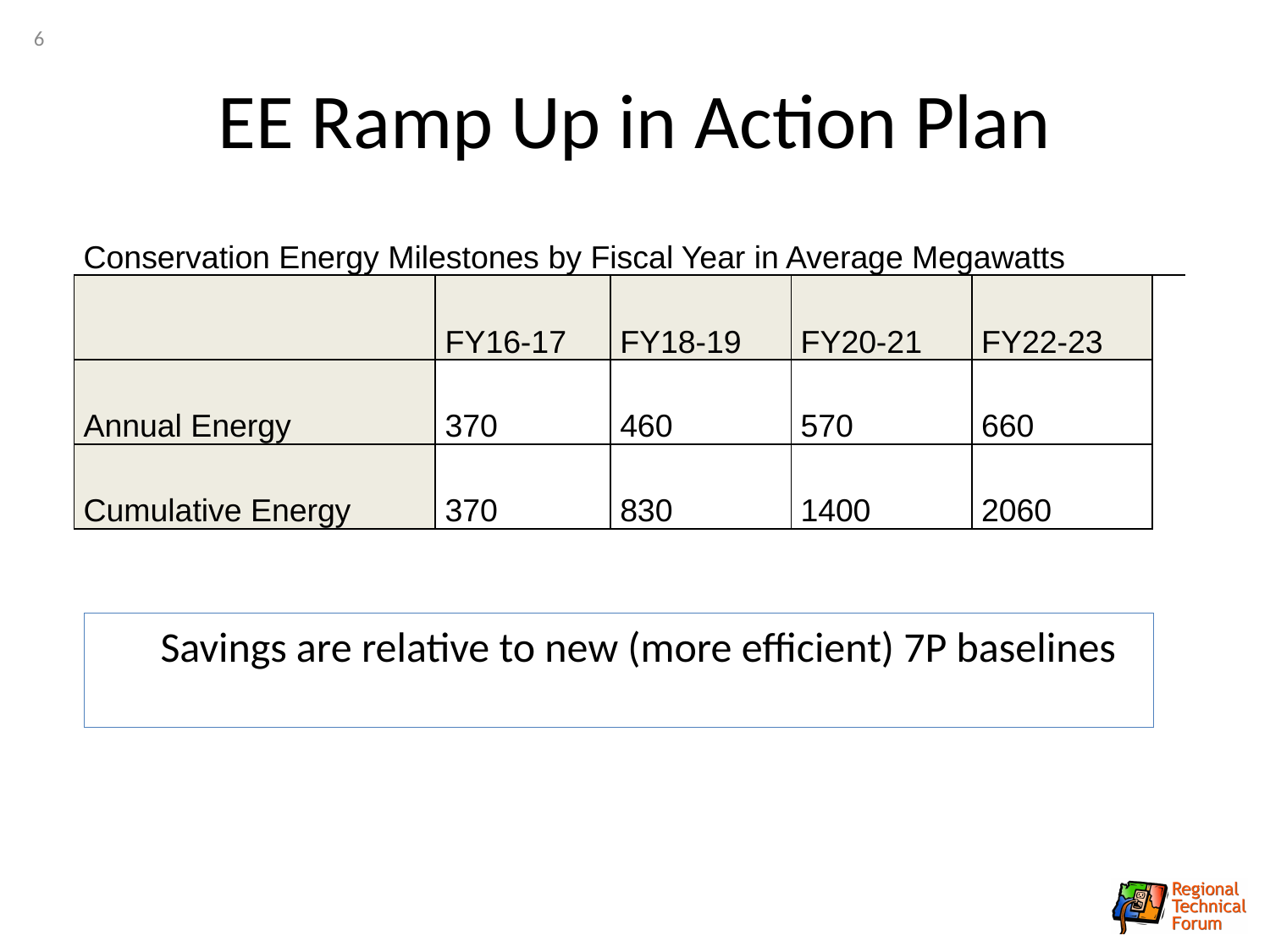

6
# EE Ramp Up in Action Plan
| Conservation Energy Milestones by Fiscal Year in Average Megawatts |  |  |  |  |  |
| --- | --- | --- | --- | --- | --- |
|  | FY16-17 | FY18-19 | FY20-21 | FY22-23 |  |
| Annual Energy | 370 | 460 | 570 | 660 |  |
| Cumulative Energy | 370 | 830 | 1400 | 2060 |  |
Savings are relative to new (more efficient) 7P baselines